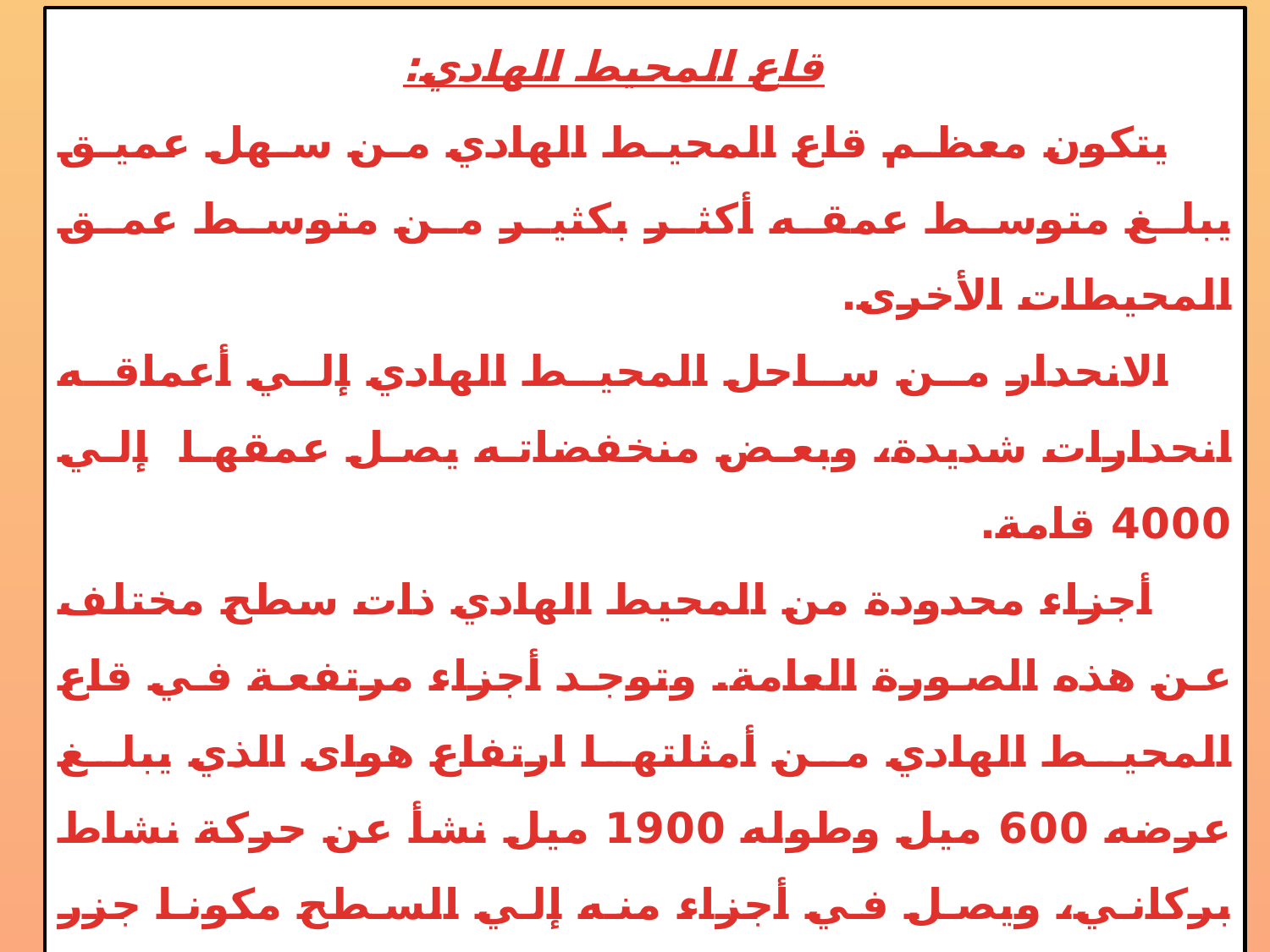

قاع المحيط الهادي:
يتكون معظم قاع المحيط الهادي من سهل عميق يبلغ متوسط عمقه أكثر بكثير من متوسط عمق المحيطات الأخرى.
الانحدار من ساحل المحيط الهادي إلي أعماقه انحدارات شديدة، وبعض منخفضاته يصل عمقها  إلي 4000 قامة.
 أجزاء محدودة من المحيط الهادي ذات سطح مختلف عن هذه الصورة العامة. وتوجد أجزاء مرتفعة في قاع المحيط الهادي من أمثلتها ارتفاع هواى الذي يبلغ عرضه 600 ميل وطوله 1900 ميل نشأ عن حركة نشاط بركاني، ويصل في أجزاء منه إلي السطح مكونا جزر هاواى المعروفة في غربي الولايات المتحدة.
وبعض الارتفاعات في قاع المحيط الهادي كبيرة الاتساع بحيث يمكن وصفها بأنها هضاب بحرية Submarine Plateau.
Prof.Azza Abdallah
3